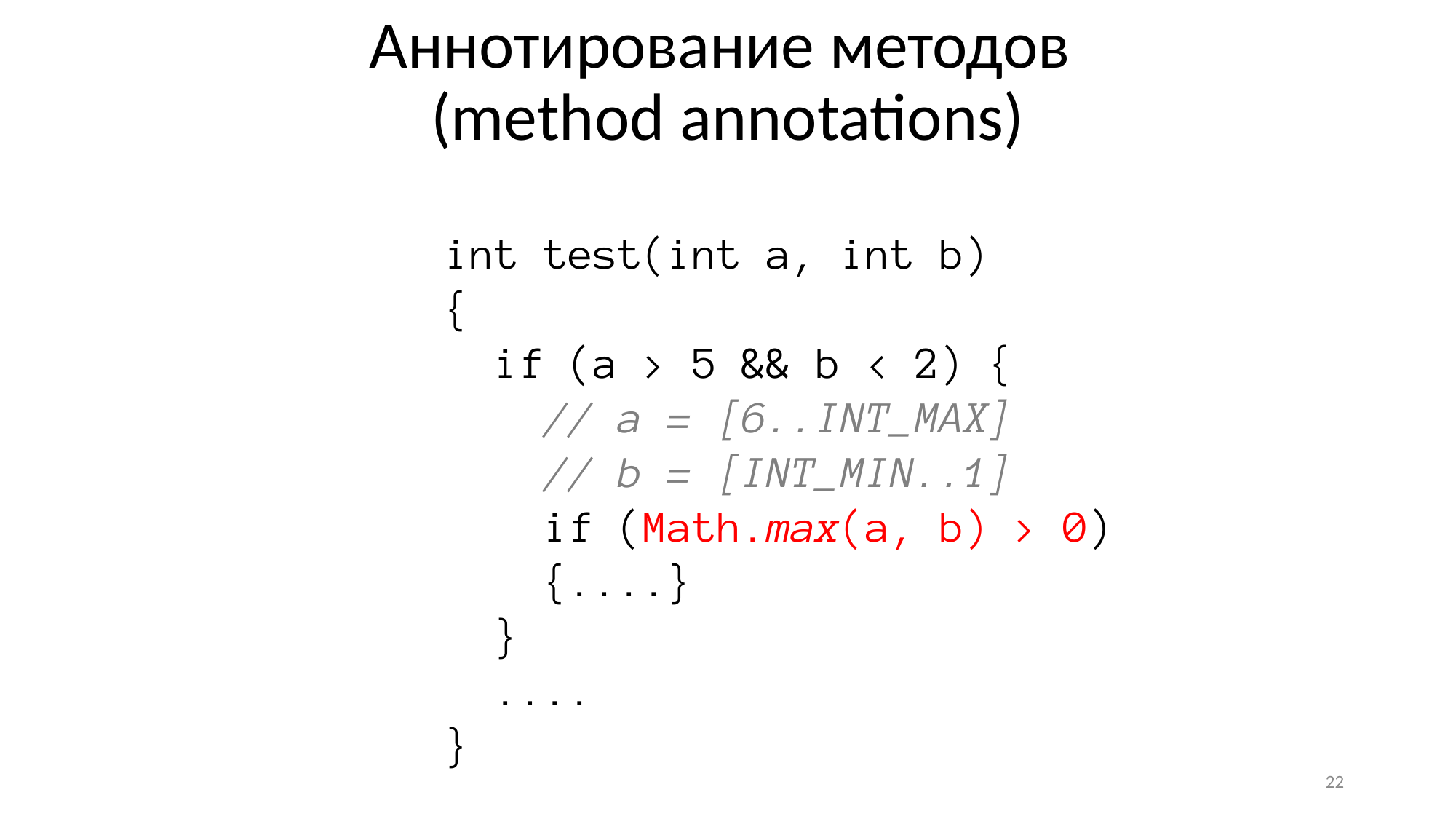

# Аннотирование методов (method annotations)
int test(int a, int b)
{
  if (a > 5 && b < 2) {
    // a = [6..INT_MAX]
    // b = [INT_MIN..1]
    if (Math.max(a, b) > 0)
    {....}
  }
  ....
}
22